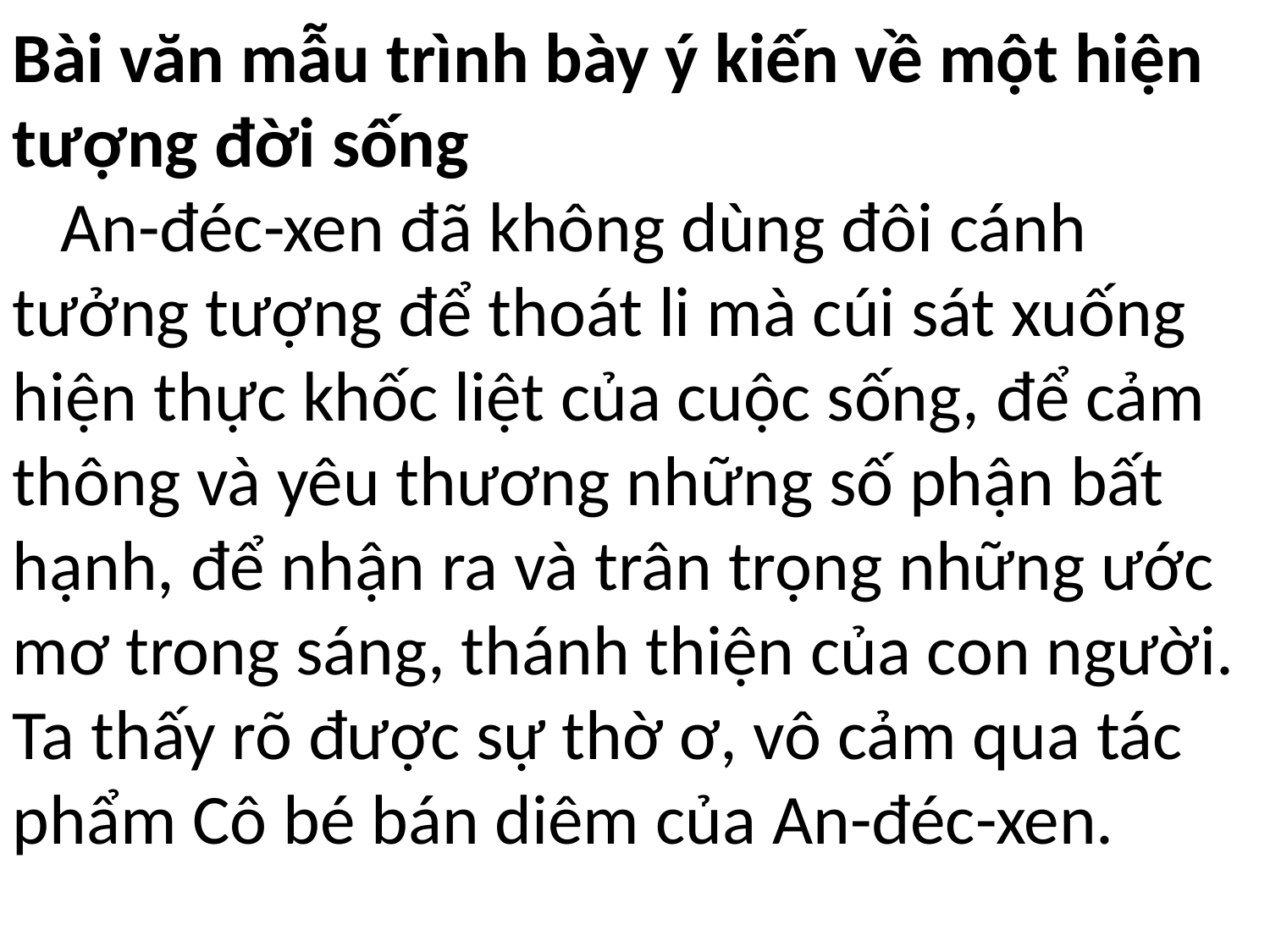

Bài văn mẫu trình bày ý kiến về một hiện tượng đời sống
   An-đéc-xen đã không dùng đôi cánh tưởng tượng để thoát li mà cúi sát xuống hiện thực khốc liệt của cuộc sống, để cảm thông và yêu thương những số phận bất hạnh, để nhận ra và trân trọng những ước mơ trong sáng, thánh thiện của con người. Ta thấy rõ được sự thờ ơ, vô cảm qua tác phẩm Cô bé bán diêm của An-đéc-xen.